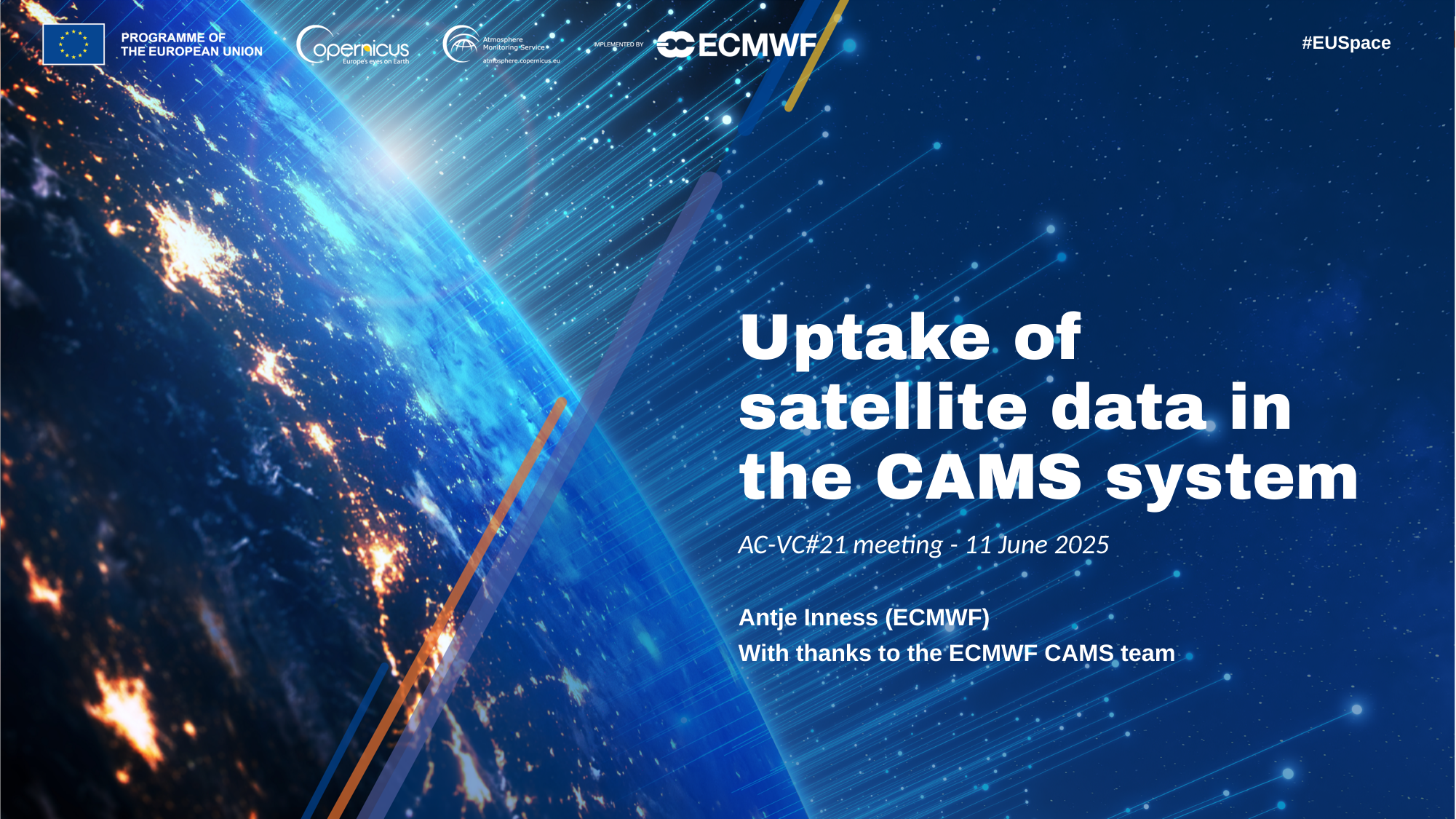

# Uptake of satellite data in the CAMS system
AC-VC#21 meeting - 11 June 2025
Antje Inness (ECMWF)
With thanks to the ECMWF CAMS team